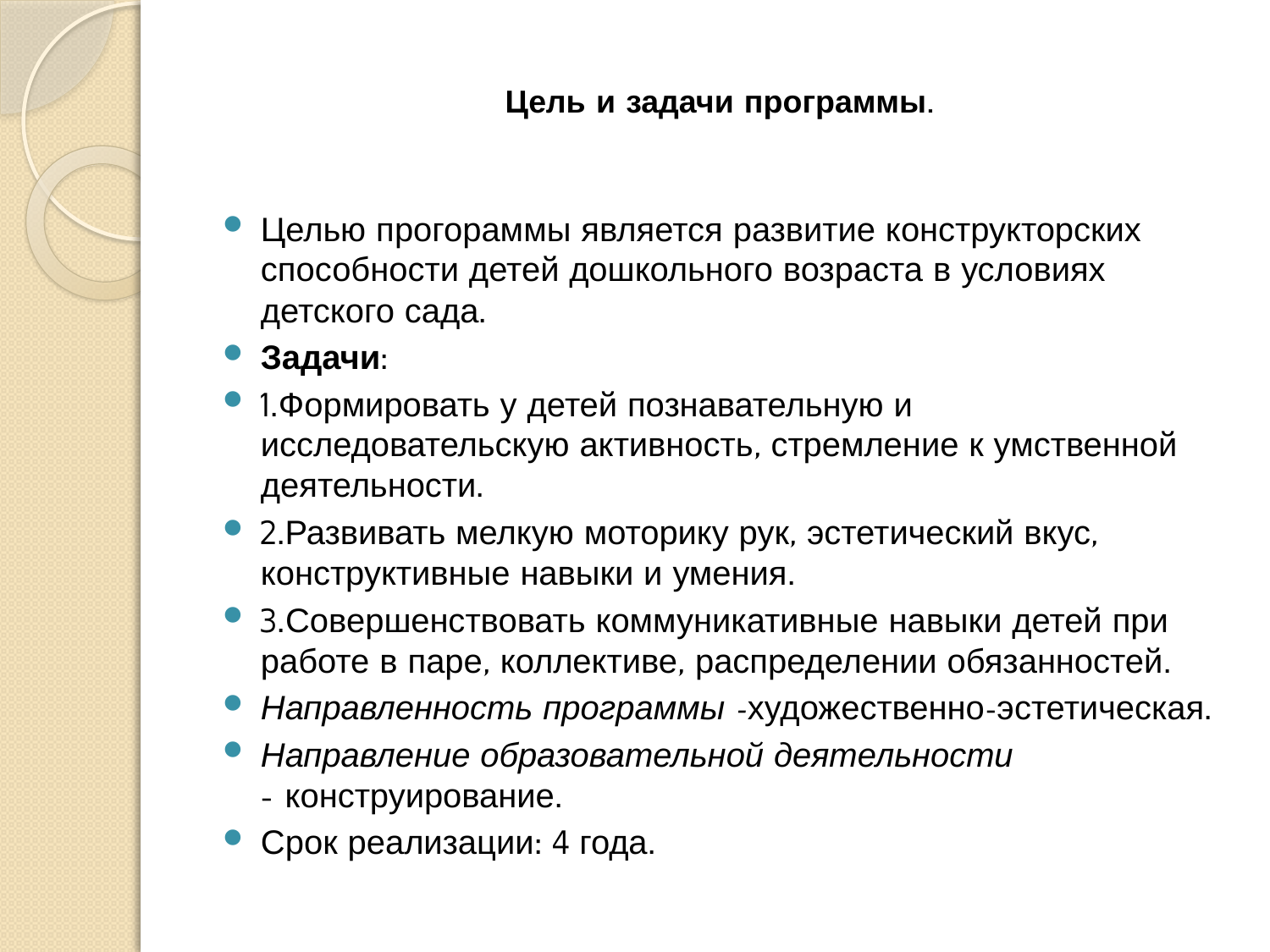

# Цель и задачи программы.
Целью прогораммы является развитие конструкторских способности детей дошкольного возраста в условиях детского сада.
Задачи:
1.Формировать у детей познавательную и исследовательскую активность, стремление к умственной деятельности.
2.Развивать мелкую моторику рук, эстетический вкус, конструктивные навыки и умения.
3.Совершенствовать коммуникативные навыки детей при работе в паре, коллективе, распределении обязанностей.
Направленность программы -художественно-эстетическая.
Направление образовательной деятельности    - конструирование.
Срок реализации: 4 года.